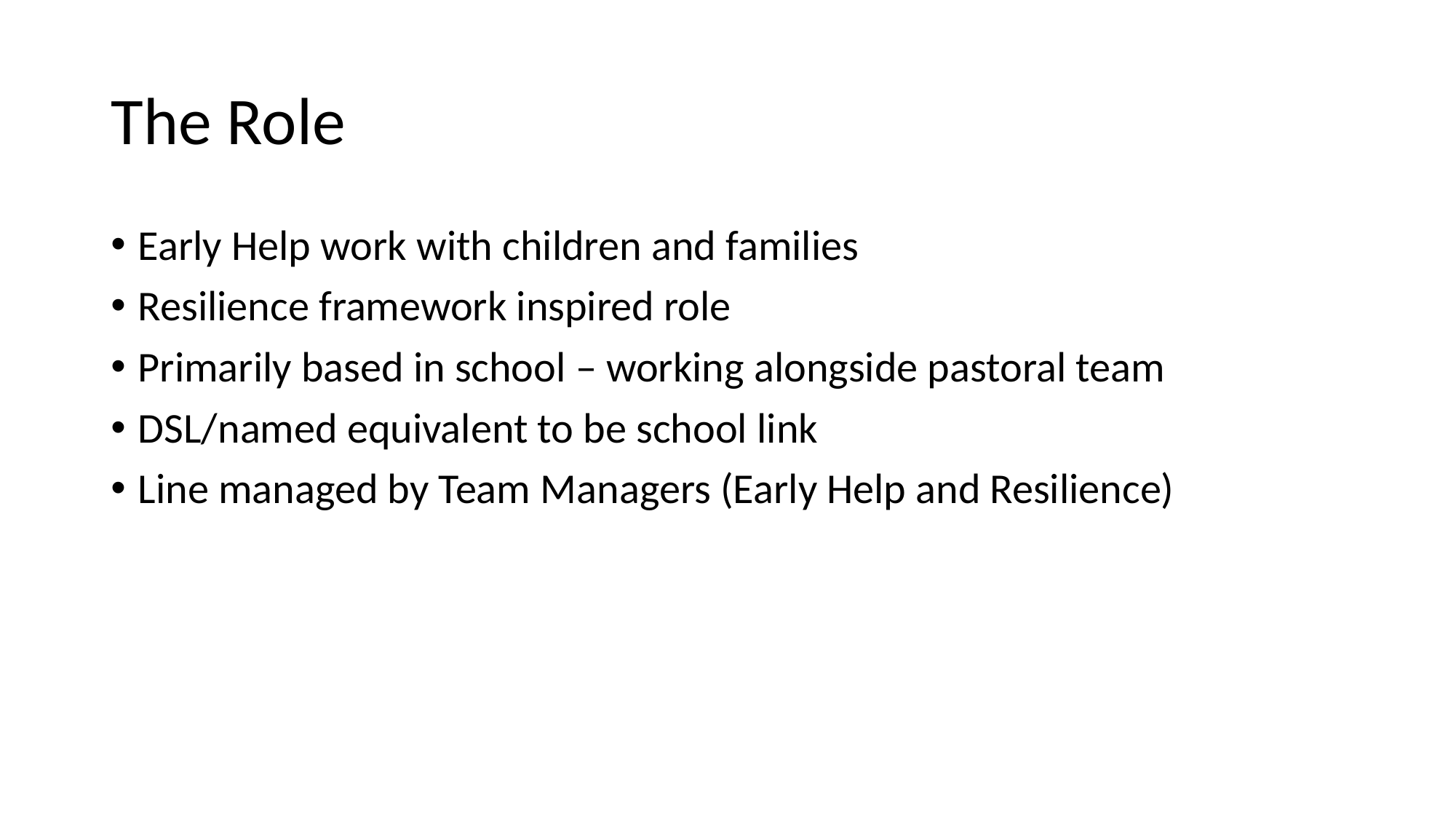

# The Role
Early Help work with children and families
Resilience framework inspired role
Primarily based in school – working alongside pastoral team
DSL/named equivalent to be school link
Line managed by Team Managers (Early Help and Resilience)